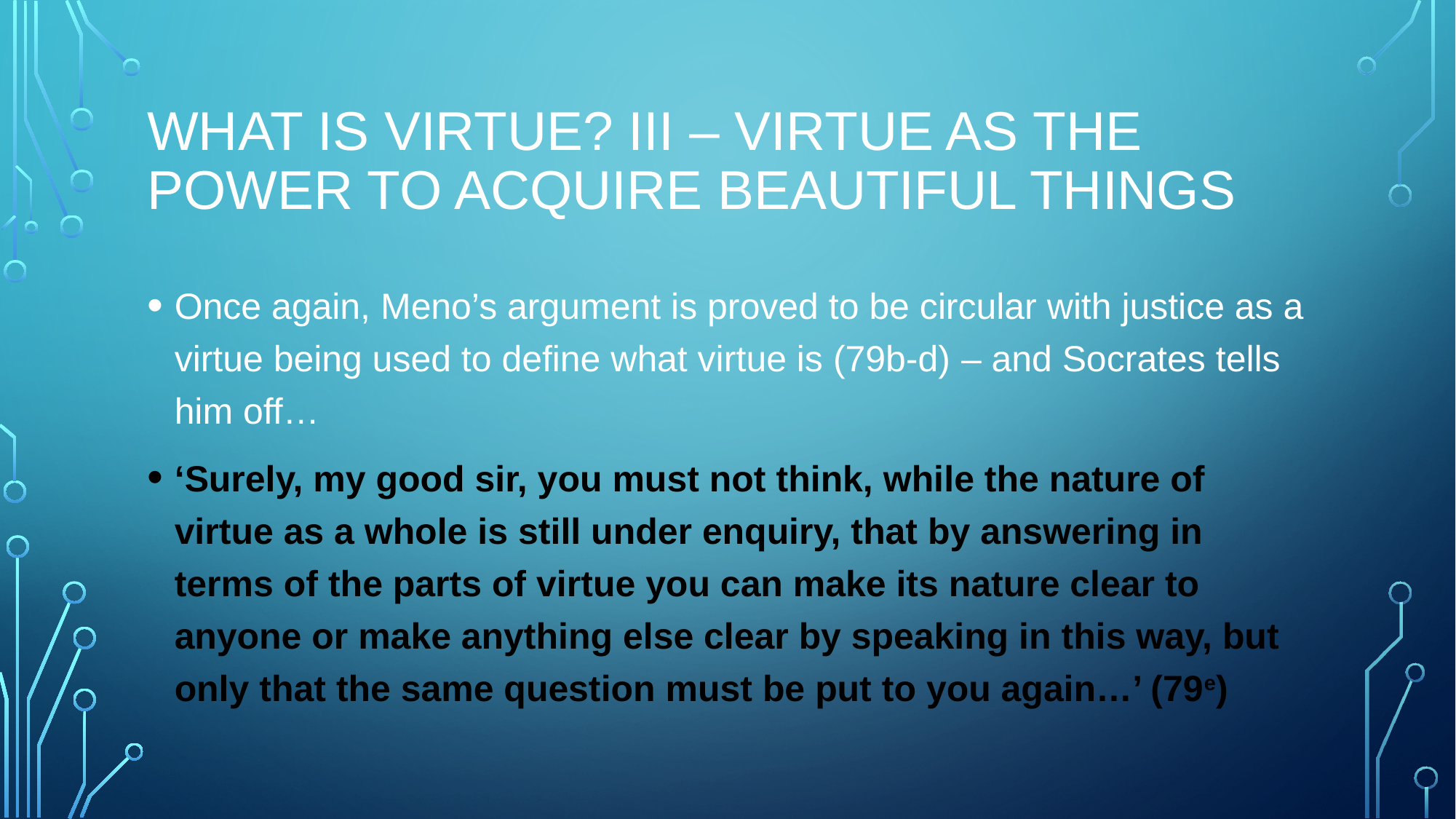

# What is virtue? III – virtue as the power to acquire beautiful things
Once again, Meno’s argument is proved to be circular with justice as a virtue being used to define what virtue is (79b-d) – and Socrates tells him off…
‘Surely, my good sir, you must not think, while the nature of virtue as a whole is still under enquiry, that by answering in terms of the parts of virtue you can make its nature clear to anyone or make anything else clear by speaking in this way, but only that the same question must be put to you again…’ (79e)